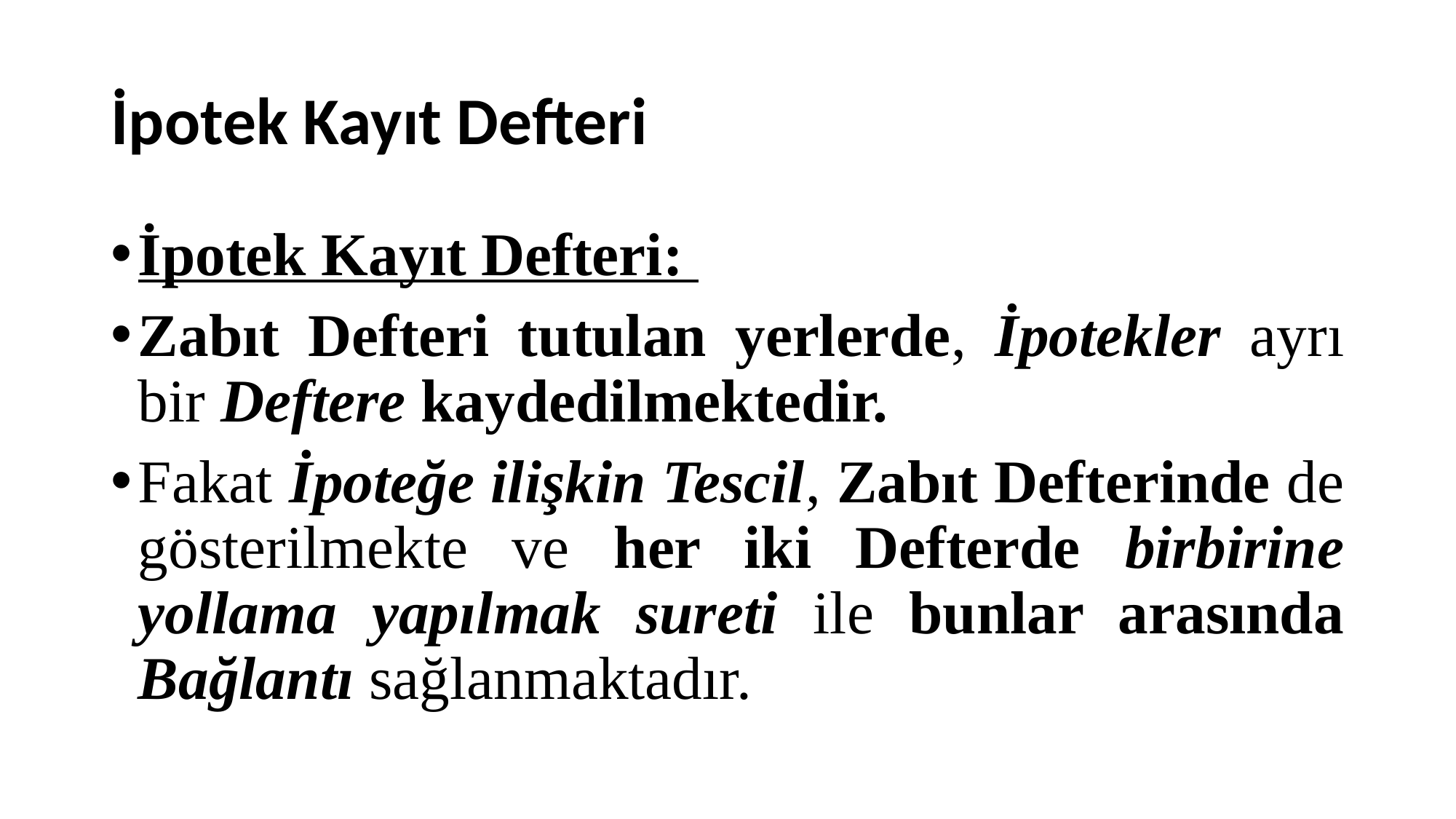

# İpotek Kayıt Defteri
İpotek Kayıt Defteri:
Zabıt Defteri tutulan yerlerde, İpotekler ayrı bir Deftere kaydedilmektedir.
Fakat İpoteğe ilişkin Tescil, Zabıt Defterinde de gösterilmekte ve her iki Defterde birbirine yollama yapılmak sureti ile bunlar arasında Bağlantı sağlanmaktadır.